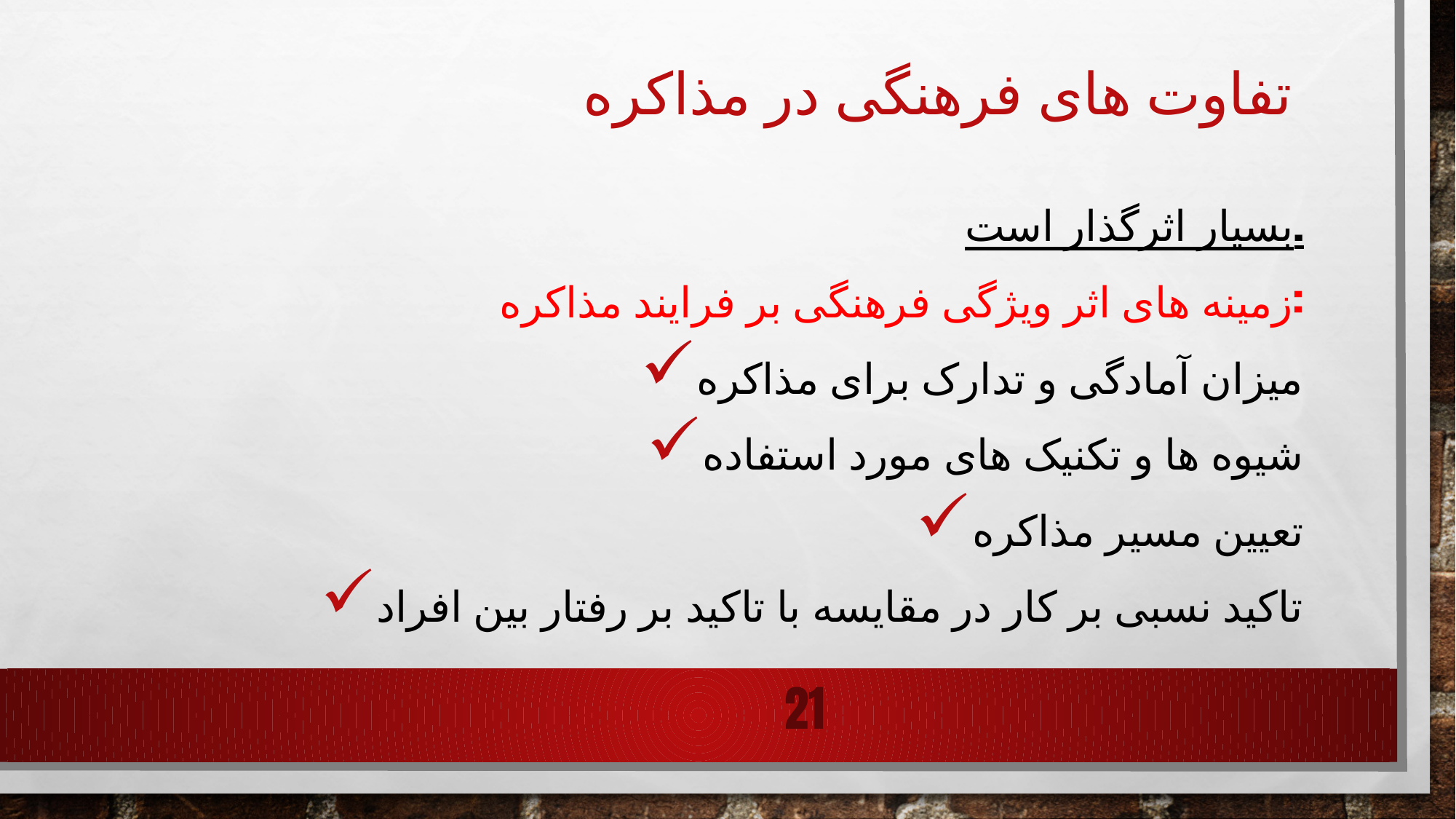

# تفاوت های فرهنگی در مذاکره
بسیار اثرگذار است.
زمینه های اثر ویژگی فرهنگی بر فرایند مذاکره:
میزان آمادگی و تدارک برای مذاکره
شیوه ها و تکنیک های مورد استفاده
تعیین مسیر مذاکره
تاکید نسبی بر کار در مقایسه با تاکید بر رفتار بین افراد
21